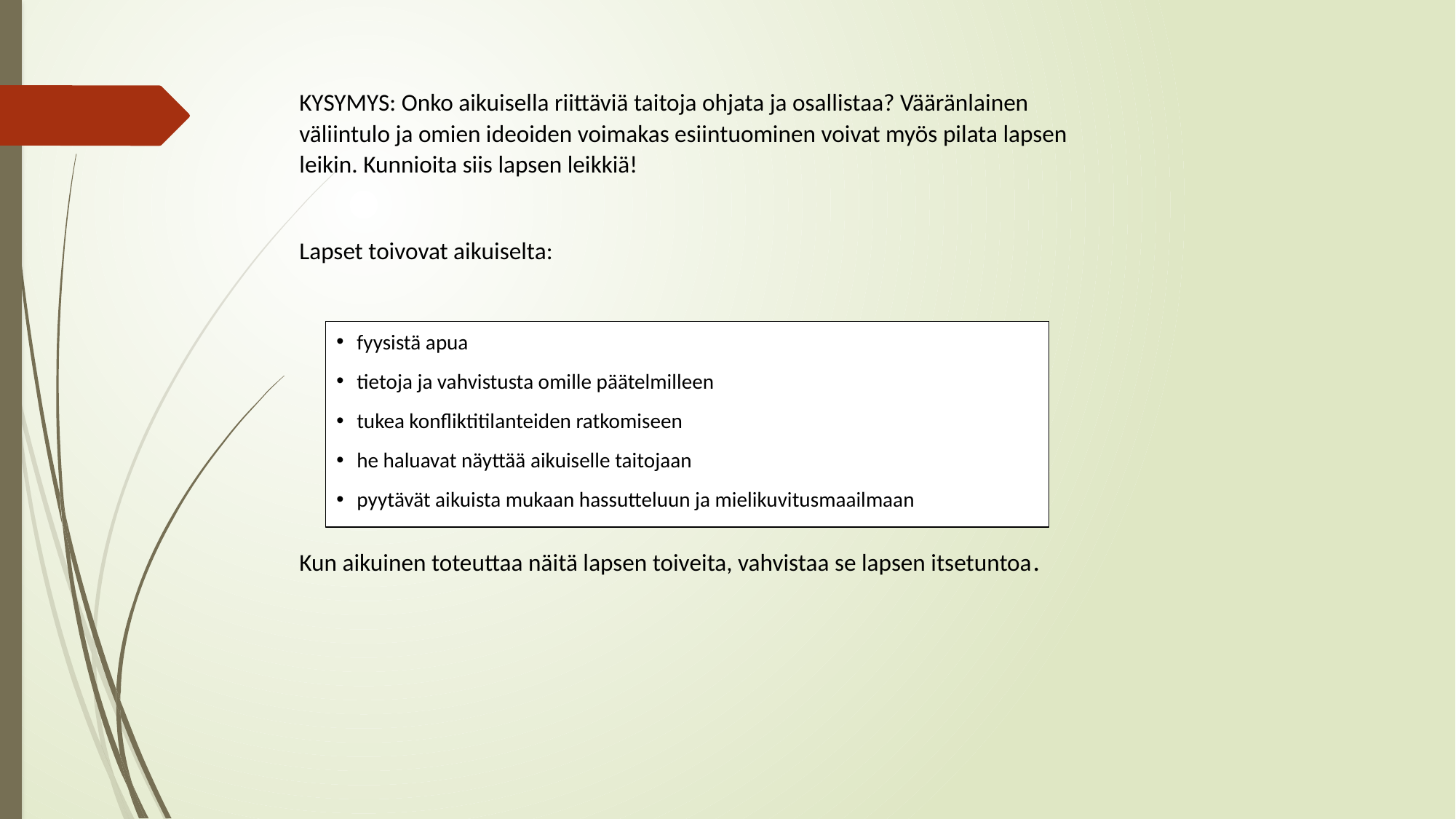

KYSYMYS: Onko aikuisella riittäviä taitoja ohjata ja osallistaa? Vääränlainen väliintulo ja omien ideoiden voimakas esiintuominen voivat myös pilata lapsen leikin. Kunnioita siis lapsen leikkiä!

Lapset toivovat aikuiselta:
fyysistä apua
tietoja ja vahvistusta omille päätelmilleen
tukea konfliktitilanteiden ratkomiseen
he haluavat näyttää aikuiselle taitojaan
pyytävät aikuista mukaan hassutteluun ja mielikuvitusmaailmaan

Kun aikuinen toteuttaa näitä lapsen toiveita, vahvistaa se lapsen itsetuntoa.